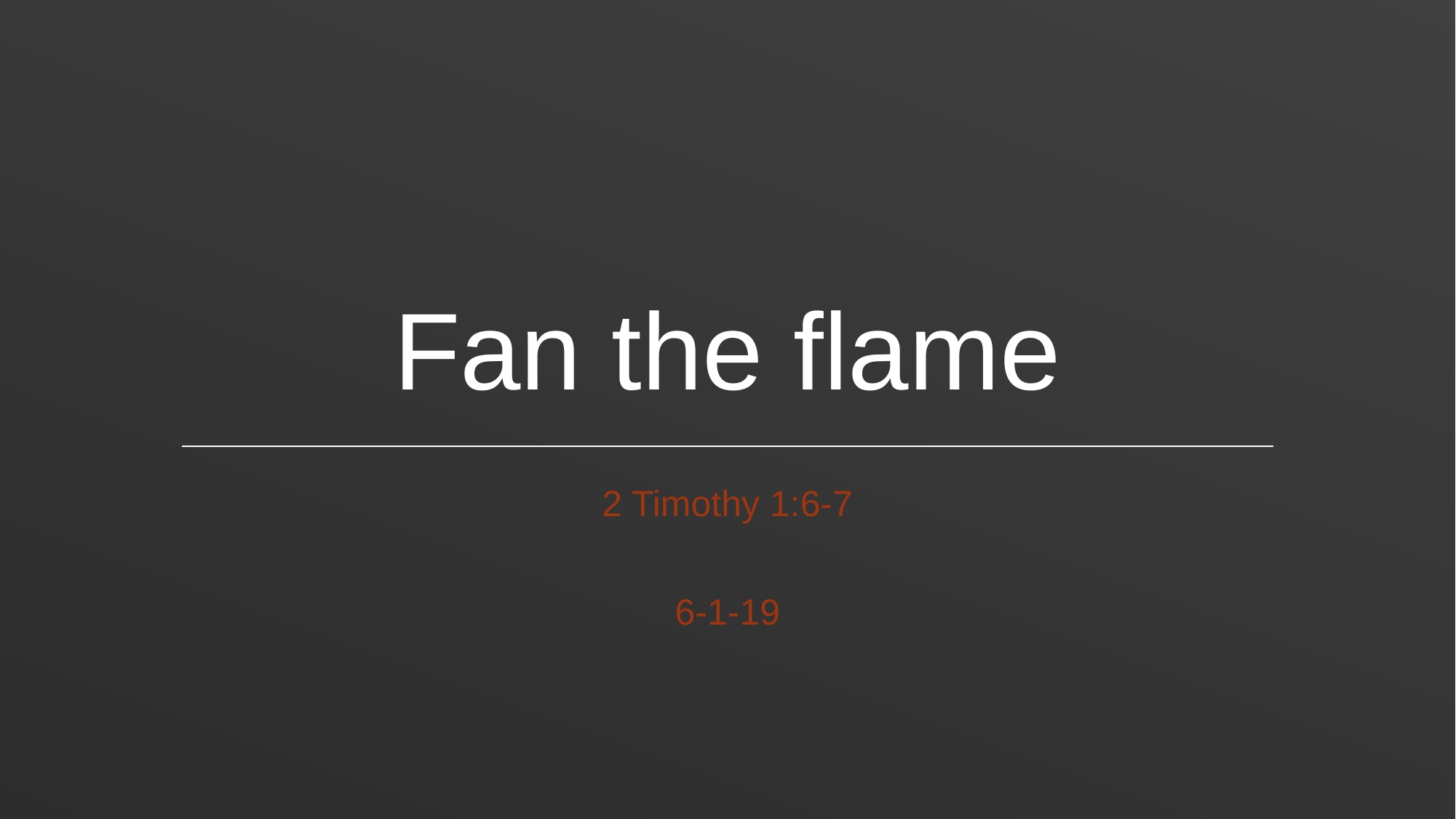

# Fan the flame
2 Timothy 1:6-7

6-1-19